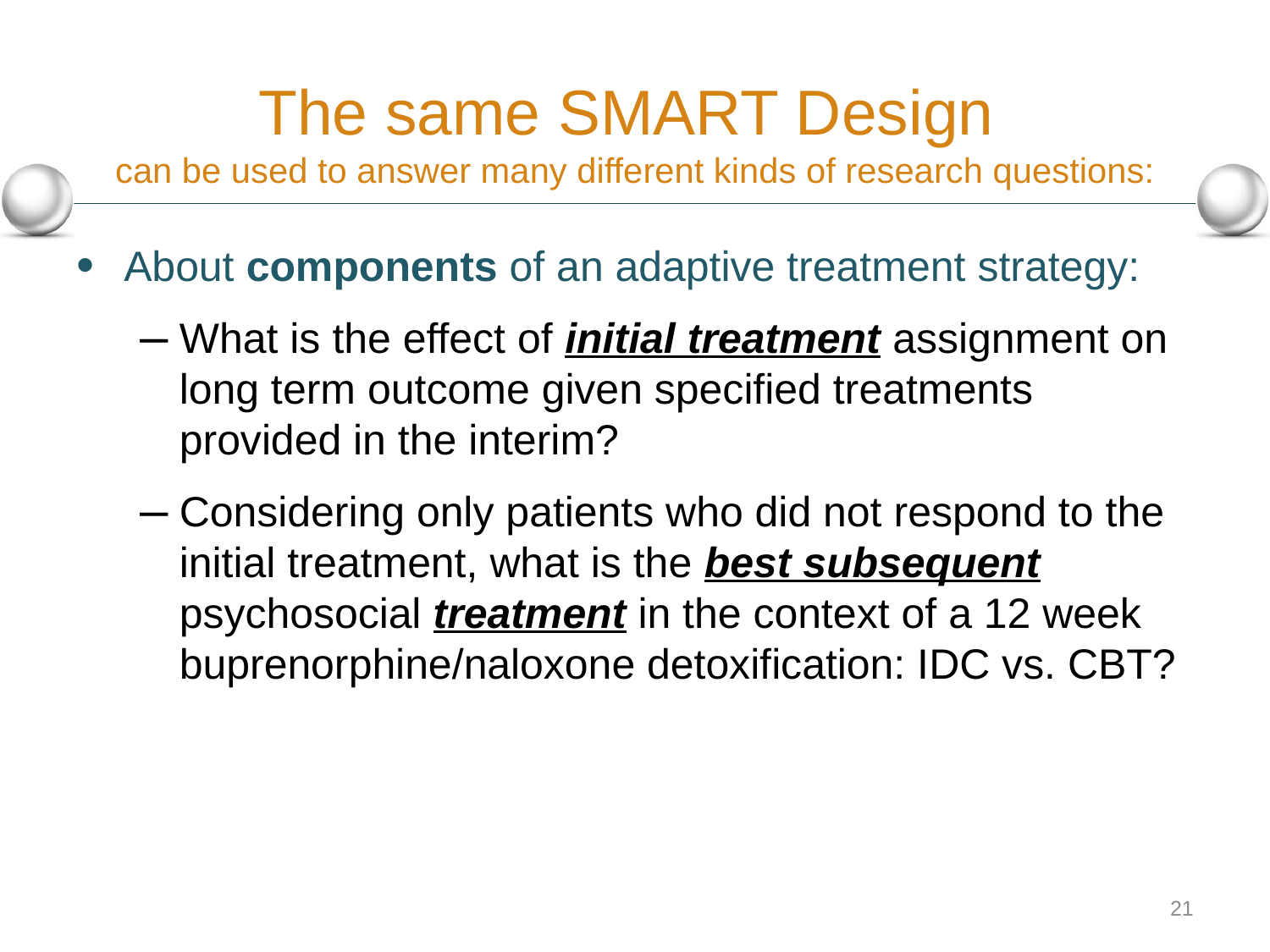

# The same SMART Design can be used to answer many different kinds of research questions:
About components of an adaptive treatment strategy:
What is the effect of initial treatment assignment on long term outcome given specified treatments provided in the interim?
Considering only patients who did not respond to the initial treatment, what is the best subsequent psychosocial treatment in the context of a 12 week buprenorphine/naloxone detoxification: IDC vs. CBT?
21